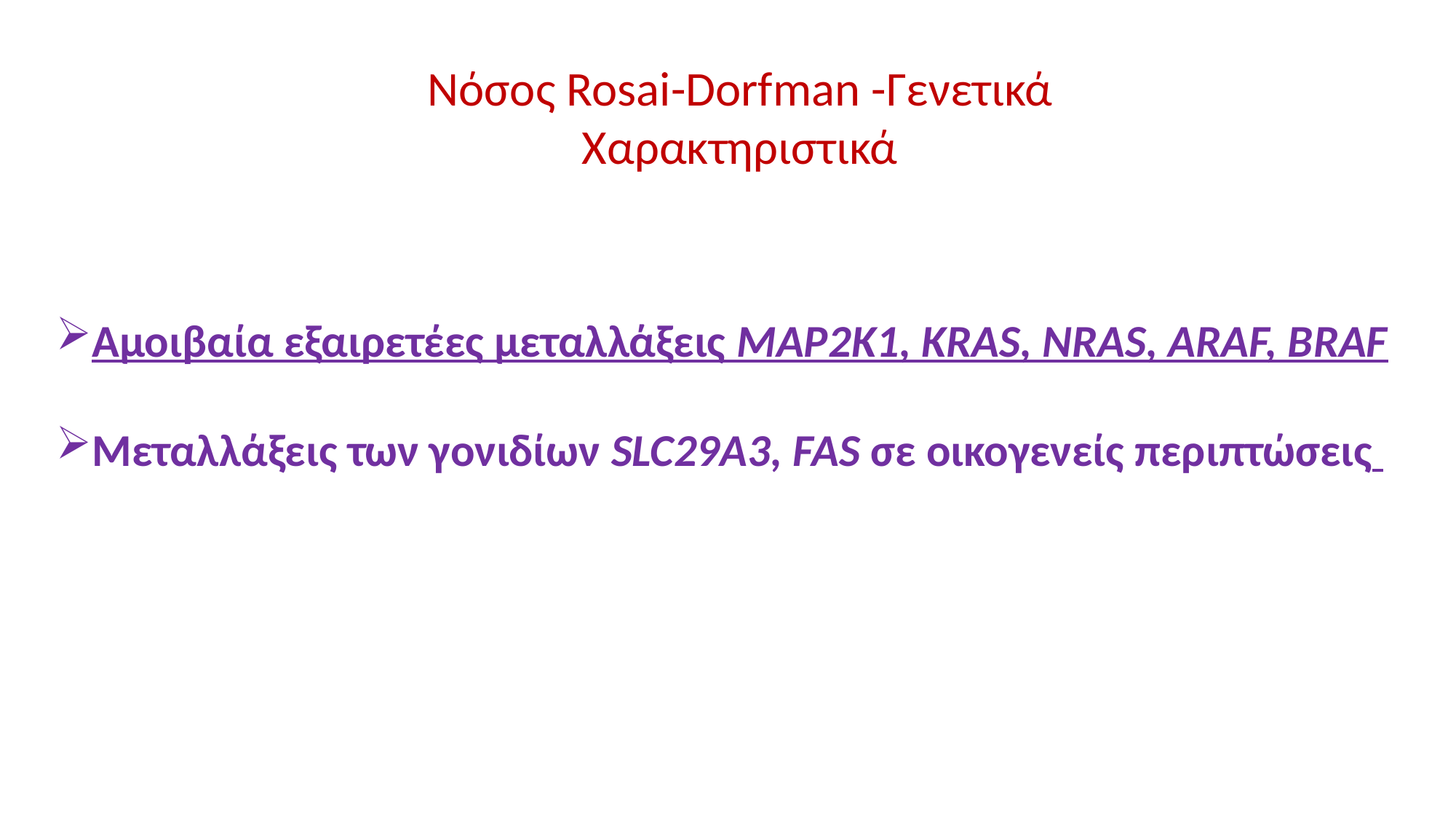

Νόσος Rosai-Dorfman -Γενετικά Χαρακτηριστικά
Αμοιβαία εξαιρετέες μεταλλάξεις ΜΑΡ2Κ1, KRAS, NRAS, ARAF, BRAF

Μεταλλάξεις των γονιδίων SLC29A3, FAS σε οικογενείς περιπτώσεις